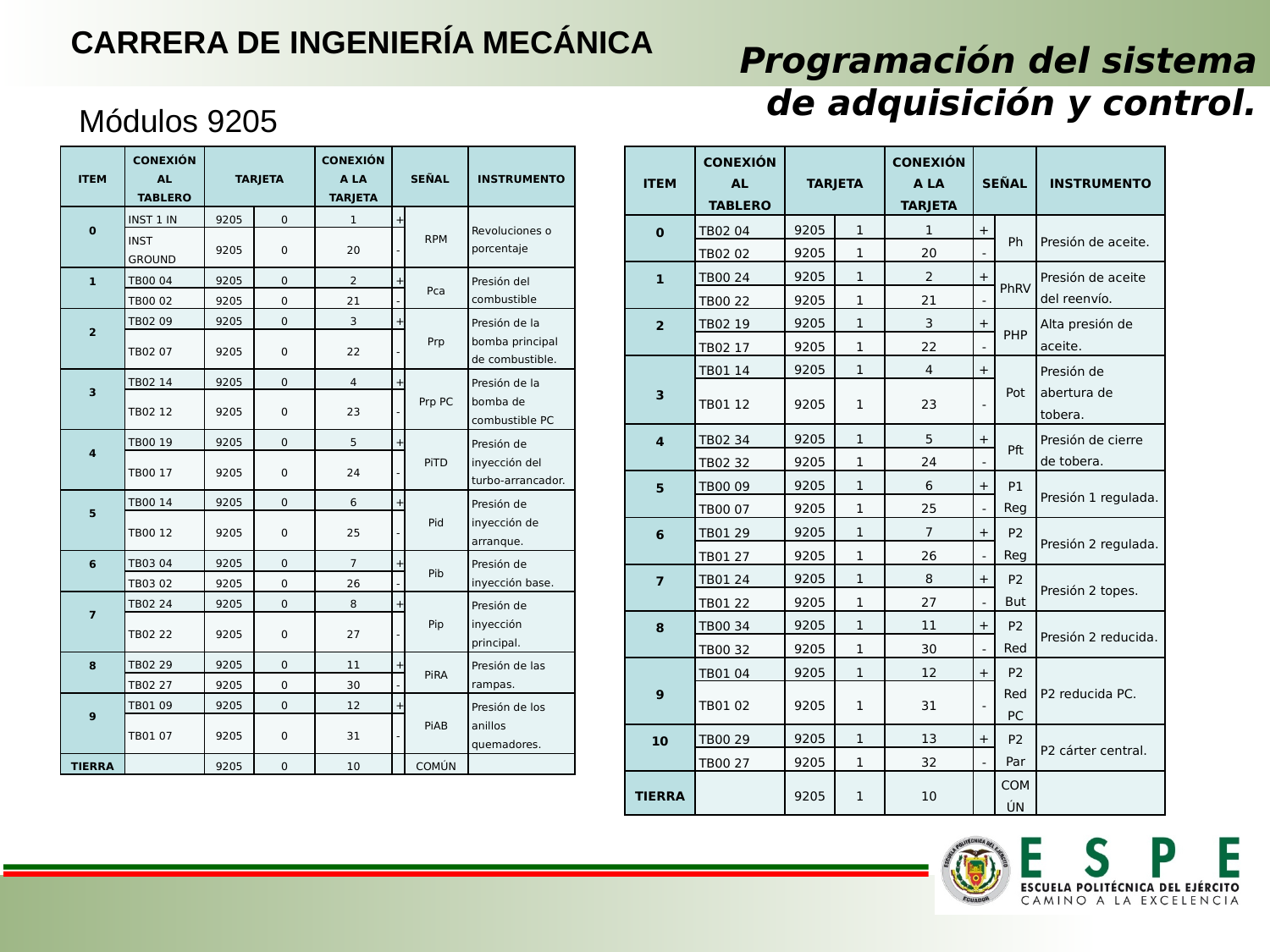

CARRERA DE INGENIERÍA MECÁNICA
# Programación del sistema de adquisición y control.
Módulos 9205
| ITEM | CONEXIÓN AL TABLERO | TARJETA |  | CONEXIÓN A LA TARJETA | SEÑAL |  | INSTRUMENTO |
| --- | --- | --- | --- | --- | --- | --- | --- |
| 0 | INST 1 IN | 9205 | 0 | 1 | + | RPM | Revoluciones o porcentaje |
|  | INST GROUND | 9205 | 0 | 20 | - |  |  |
| 1 | TB00 04 | 9205 | 0 | 2 | + | Pca | Presión del combustible |
|  | TB00 02 | 9205 | 0 | 21 | - |  |  |
| 2 | TB02 09 | 9205 | 0 | 3 | + | Prp | Presión de la bomba principal de combustible. |
|  | TB02 07 | 9205 | 0 | 22 | - |  |  |
| 3 | TB02 14 | 9205 | 0 | 4 | + | Prp PC | Presión de la bomba de combustible PC |
|  | TB02 12 | 9205 | 0 | 23 | - |  |  |
| 4 | TB00 19 | 9205 | 0 | 5 | + | PiTD | Presión de inyección del turbo-arrancador. |
|  | TB00 17 | 9205 | 0 | 24 | - |  |  |
| 5 | TB00 14 | 9205 | 0 | 6 | + | Pid | Presión de inyección de arranque. |
|  | TB00 12 | 9205 | 0 | 25 | - |  |  |
| 6 | TB03 04 | 9205 | 0 | 7 | + | Pib | Presión de inyección base. |
|  | TB03 02 | 9205 | 0 | 26 | - |  |  |
| 7 | TB02 24 | 9205 | 0 | 8 | + | Pip | Presión de inyección principal. |
|  | TB02 22 | 9205 | 0 | 27 | - |  |  |
| 8 | TB02 29 | 9205 | 0 | 11 | + | PiRA | Presión de las rampas. |
|  | TB02 27 | 9205 | 0 | 30 | - |  |  |
| 9 | TB01 09 | 9205 | 0 | 12 | + | PiAB | Presión de los anillos quemadores. |
|  | TB01 07 | 9205 | 0 | 31 | - |  |  |
| TIERRA |  | 9205 | 0 | 10 |  | COMÚN |  |
| ITEM | CONEXIÓN AL TABLERO | TARJETA |  | CONEXIÓN A LA TARJETA | SEÑAL |  | INSTRUMENTO |
| --- | --- | --- | --- | --- | --- | --- | --- |
| 0 | TB02 04 | 9205 | 1 | 1 | + | Ph | Presión de aceite. |
|  | TB02 02 | 9205 | 1 | 20 | - |  |  |
| 1 | TB00 24 | 9205 | 1 | 2 | + | PhRV | Presión de aceite del reenvío. |
|  | TB00 22 | 9205 | 1 | 21 | - |  |  |
| 2 | TB02 19 | 9205 | 1 | 3 | + | PHP | Alta presión de aceite. |
|  | TB02 17 | 9205 | 1 | 22 | - |  |  |
| 3 | TB01 14 | 9205 | 1 | 4 | + | Pot | Presión de abertura de tobera. |
|  | TB01 12 | 9205 | 1 | 23 | - |  |  |
| 4 | TB02 34 | 9205 | 1 | 5 | + | Pft | Presión de cierre de tobera. |
|  | TB02 32 | 9205 | 1 | 24 | - |  |  |
| 5 | TB00 09 | 9205 | 1 | 6 | + | P1 Reg | Presión 1 regulada. |
|  | TB00 07 | 9205 | 1 | 25 | - |  |  |
| 6 | TB01 29 | 9205 | 1 | 7 | + | P2 Reg | Presión 2 regulada. |
|  | TB01 27 | 9205 | 1 | 26 | - |  |  |
| 7 | TB01 24 | 9205 | 1 | 8 | + | P2 But | Presión 2 topes. |
|  | TB01 22 | 9205 | 1 | 27 | - |  |  |
| 8 | TB00 34 | 9205 | 1 | 11 | + | P2 Red | Presión 2 reducida. |
|  | TB00 32 | 9205 | 1 | 30 | - |  |  |
| 9 | TB01 04 | 9205 | 1 | 12 | + | P2 Red PC | P2 reducida PC. |
|  | TB01 02 | 9205 | 1 | 31 | - |  |  |
| 10 | TB00 29 | 9205 | 1 | 13 | + | P2 Par | P2 cárter central. |
|  | TB00 27 | 9205 | 1 | 32 | - |  |  |
| TIERRA |  | 9205 | 1 | 10 |  | COMÚN |  |